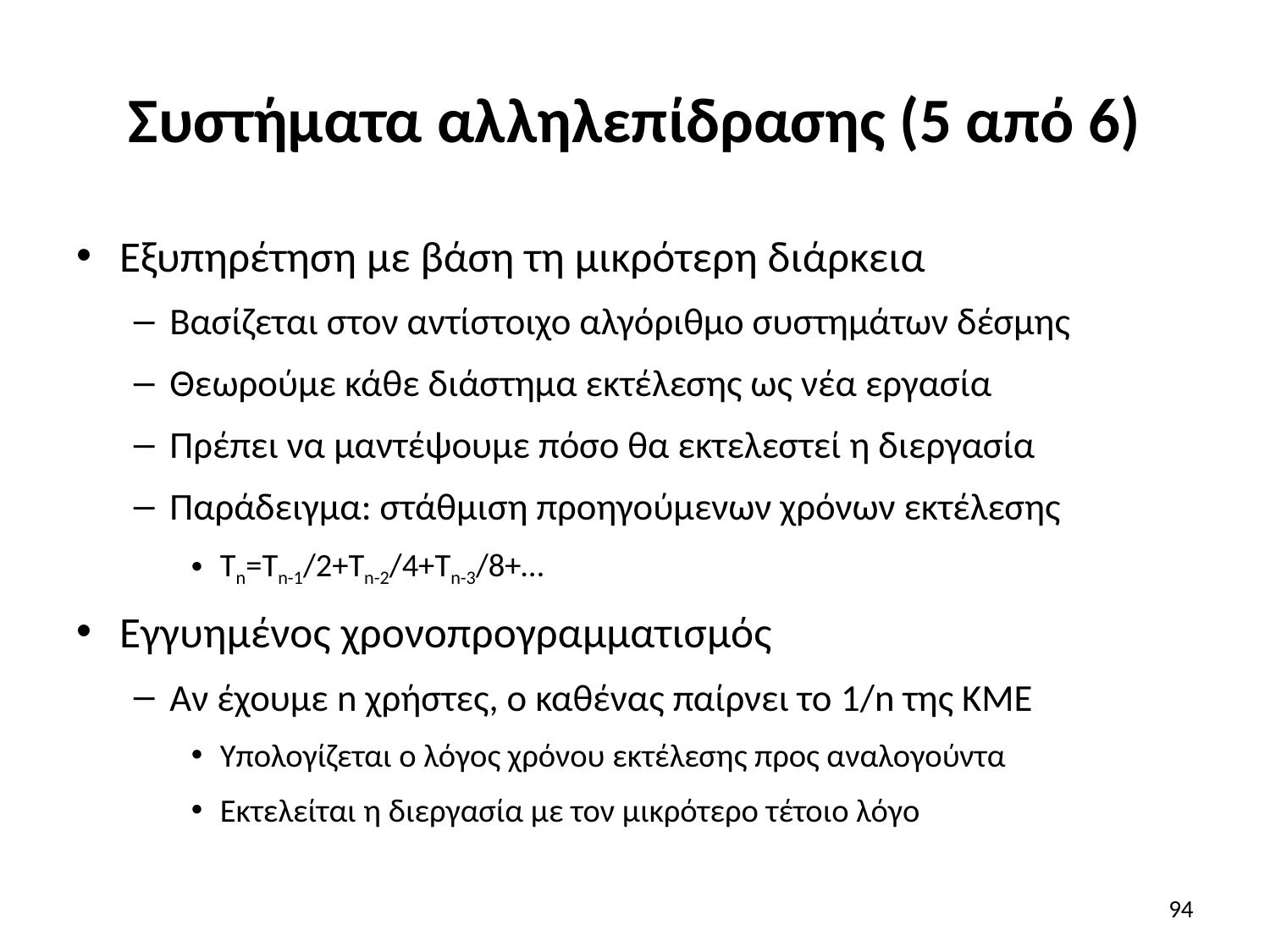

# Συστήματα αλληλεπίδρασης (5 από 6)
Εξυπηρέτηση με βάση τη μικρότερη διάρκεια
Βασίζεται στον αντίστοιχο αλγόριθμο συστημάτων δέσμης
Θεωρούμε κάθε διάστημα εκτέλεσης ως νέα εργασία
Πρέπει να μαντέψουμε πόσο θα εκτελεστεί η διεργασία
Παράδειγμα: στάθμιση προηγούμενων χρόνων εκτέλεσης
Tn=Tn-1/2+Tn-2/4+Tn-3/8+…
Εγγυημένος χρονοπρογραμματισμός
Αν έχουμε n χρήστες, ο καθένας παίρνει το 1/n της ΚΜΕ
Υπολογίζεται ο λόγος χρόνου εκτέλεσης προς αναλογούντα
Εκτελείται η διεργασία με τον μικρότερο τέτοιο λόγο
94